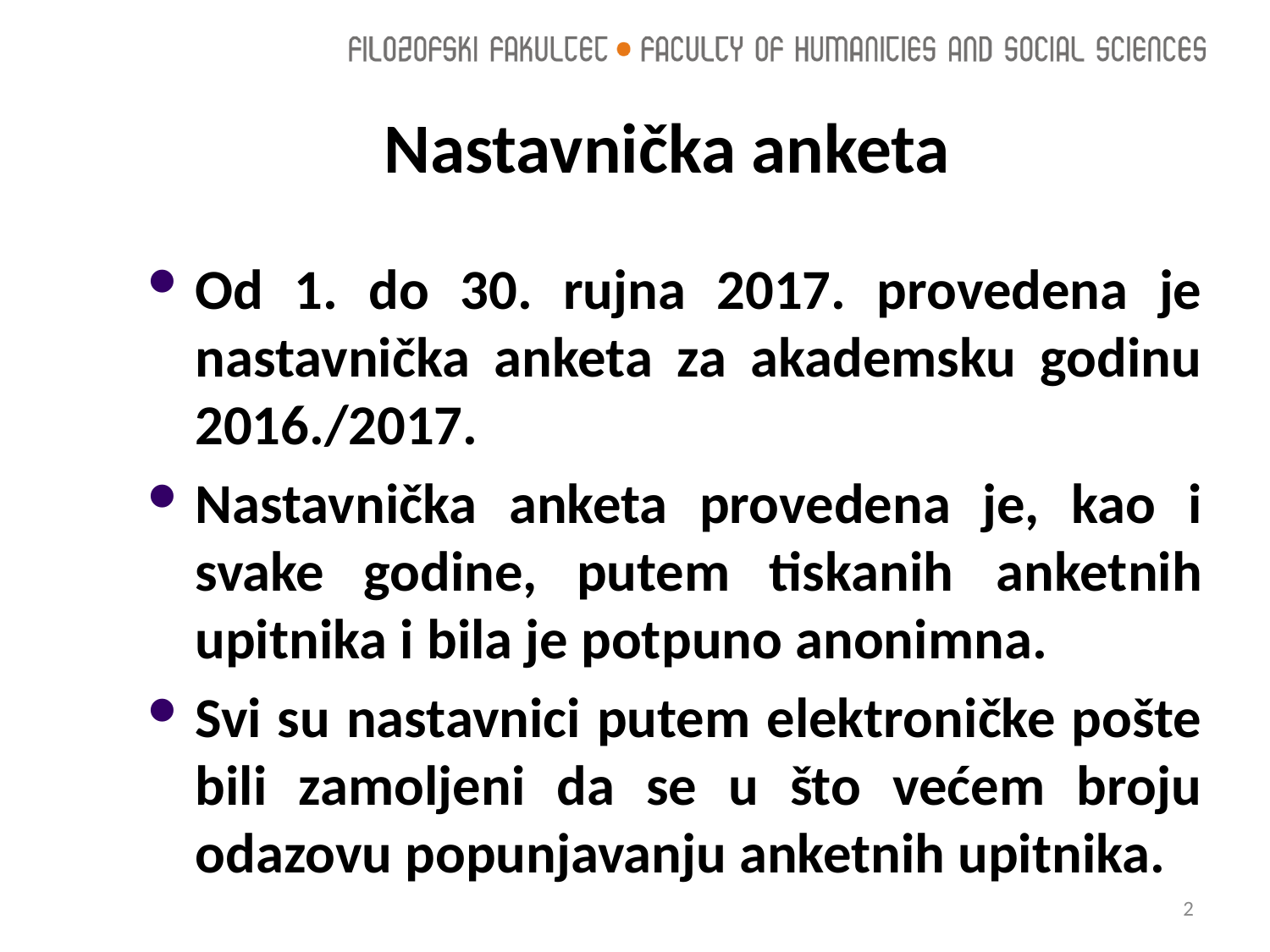

Nastavnička anketa

Od 1. do 30. rujna 2017. provedena je nastavnička anketa za akademsku godinu 2016./2017.
Nastavnička anketa provedena je, kao i svake godine, putem tiskanih anketnih upitnika i bila je potpuno anonimna.
Svi su nastavnici putem elektroničke pošte bili zamoljeni da se u što većem broju odazovu popunjavanju anketnih upitnika.

2